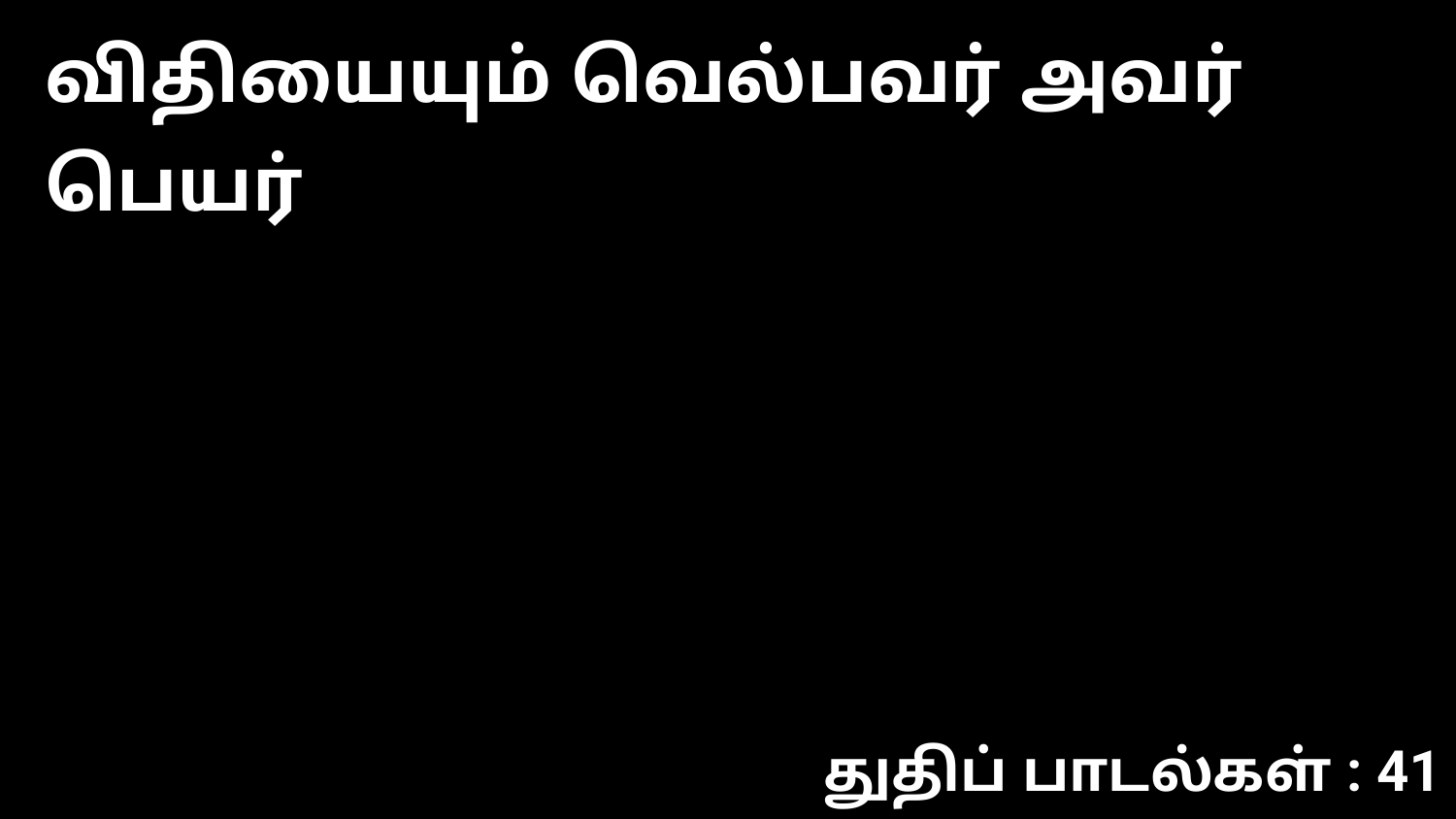

விதியையும் வெல்பவர் அவர் பெயர்
துதிப் பாடல்கள் : 41